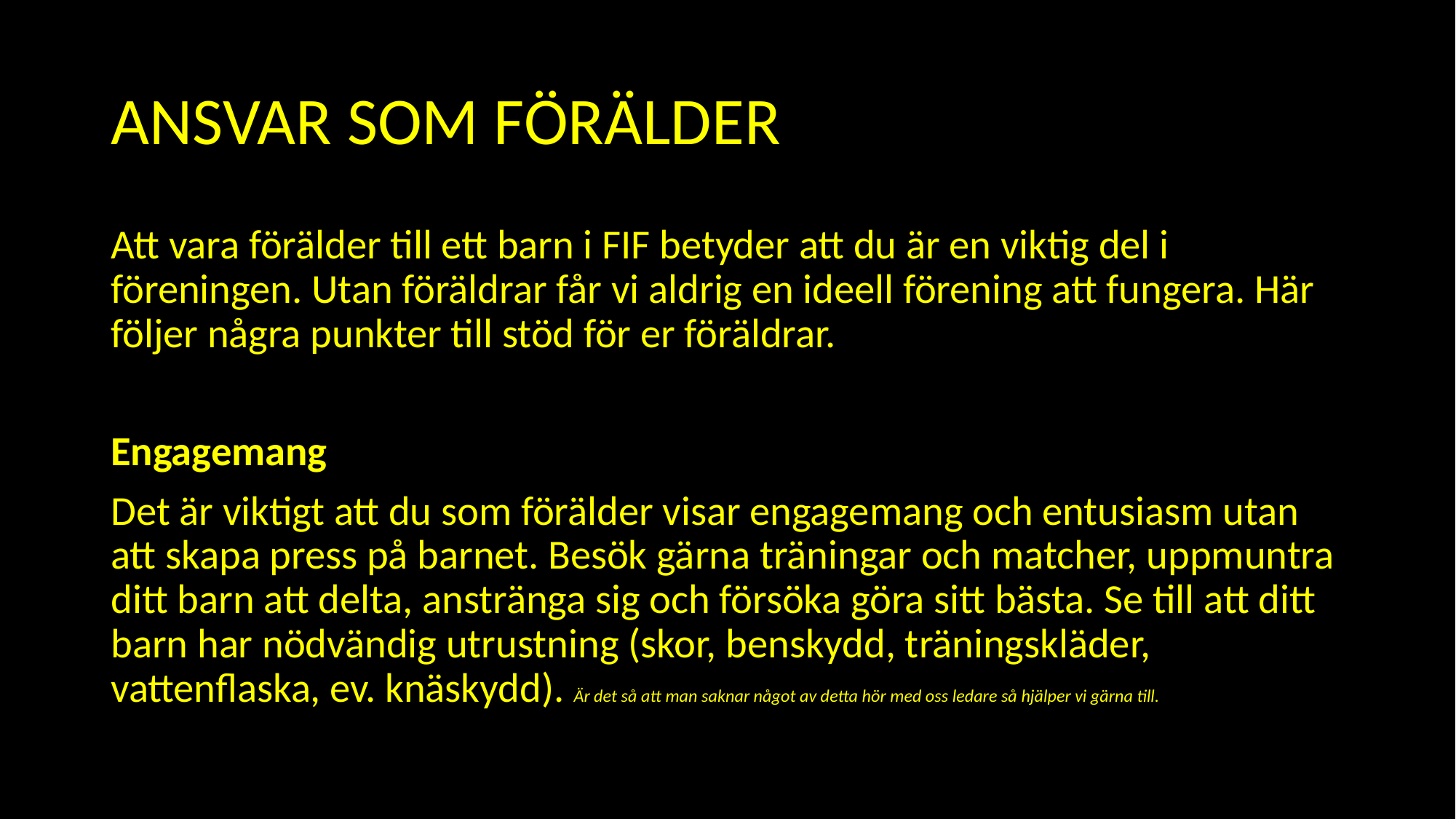

# ANSVAR SOM FÖRÄLDER
Att vara förälder till ett barn i FIF betyder att du är en viktig del i föreningen. Utan föräldrar får vi aldrig en ideell förening att fungera. Här följer några punkter till stöd för er föräldrar.

Engagemang
Det är viktigt att du som förälder visar engagemang och entusiasm utan att skapa press på barnet. Besök gärna träningar och matcher, uppmuntra ditt barn att delta, anstränga sig och försöka göra sitt bästa. Se till att ditt barn har nödvändig utrustning (skor, benskydd, träningskläder, vattenflaska, ev. knäskydd). Är det så att man saknar något av detta hör med oss ledare så hjälper vi gärna till.